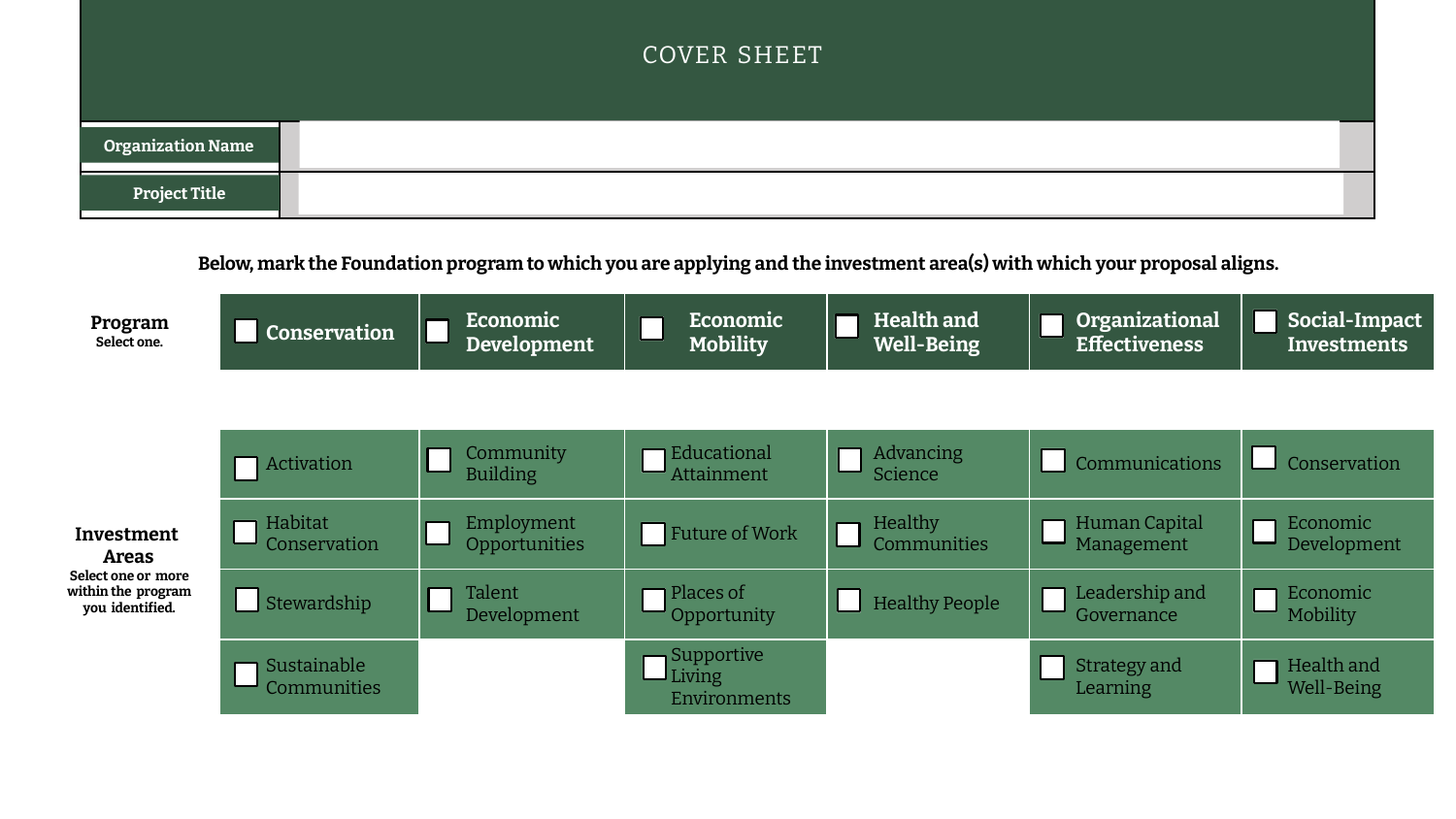

# COVER SHEET

Organization Name
Project Title
Below, mark the Foundation program to which you are applying and the investment area(s) with which your proposal aligns.
| Conservation | Economic Development | Economic Mobility | Health and Well-Being | Organizational Effectiveness | Social-Impact Investments |
| --- | --- | --- | --- | --- | --- |
|  |  |  |  |  |  |
| Activation | Community Building | Educational Attainment | Advancing Science | Communications | Conservation |
| Habitat Conservation | Employment Opportunities | Future of Work | Healthy Communities | Human Capital Management | Economic Development |
| Stewardship | Talent Development | Places of Opportunity | Healthy People | Leadership and Governance | Economic Mobility |
| Sustainable Communities |  | Supportive Living Environments |  | Strategy and Learning | Health and Well-Being |
Program
Select one.

Investment  Areas
Select one or  more within the  program you  identified.